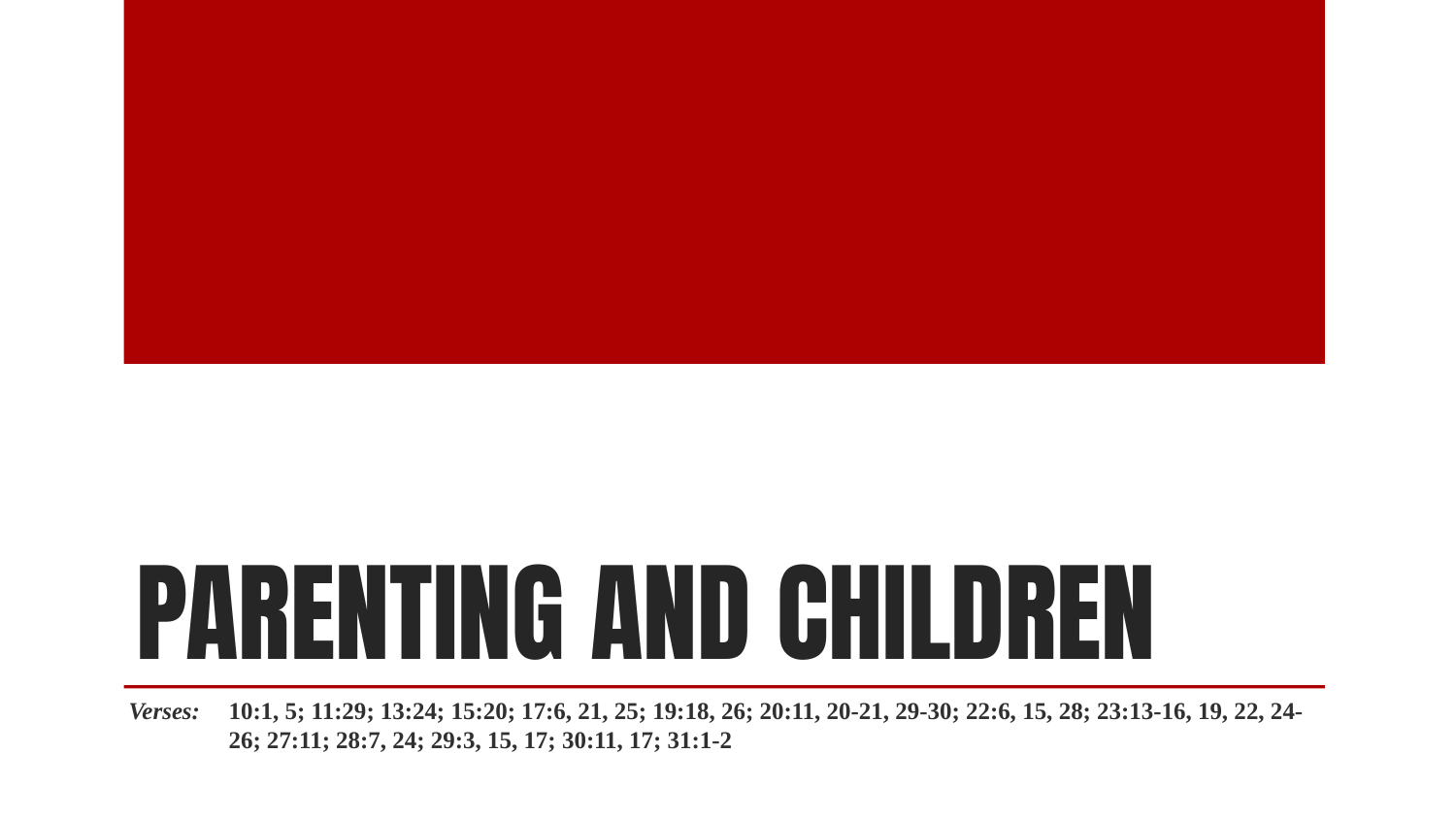

# Parenting and Children
Verses:	10:1, 5; 11:29; 13:24; 15:20; 17:6, 21, 25; 19:18, 26; 20:11, 20-21, 29-30; 22:6, 15, 28; 23:13-16, 19, 22, 24-26; 27:11; 28:7, 24; 29:3, 15, 17; 30:11, 17; 31:1-2